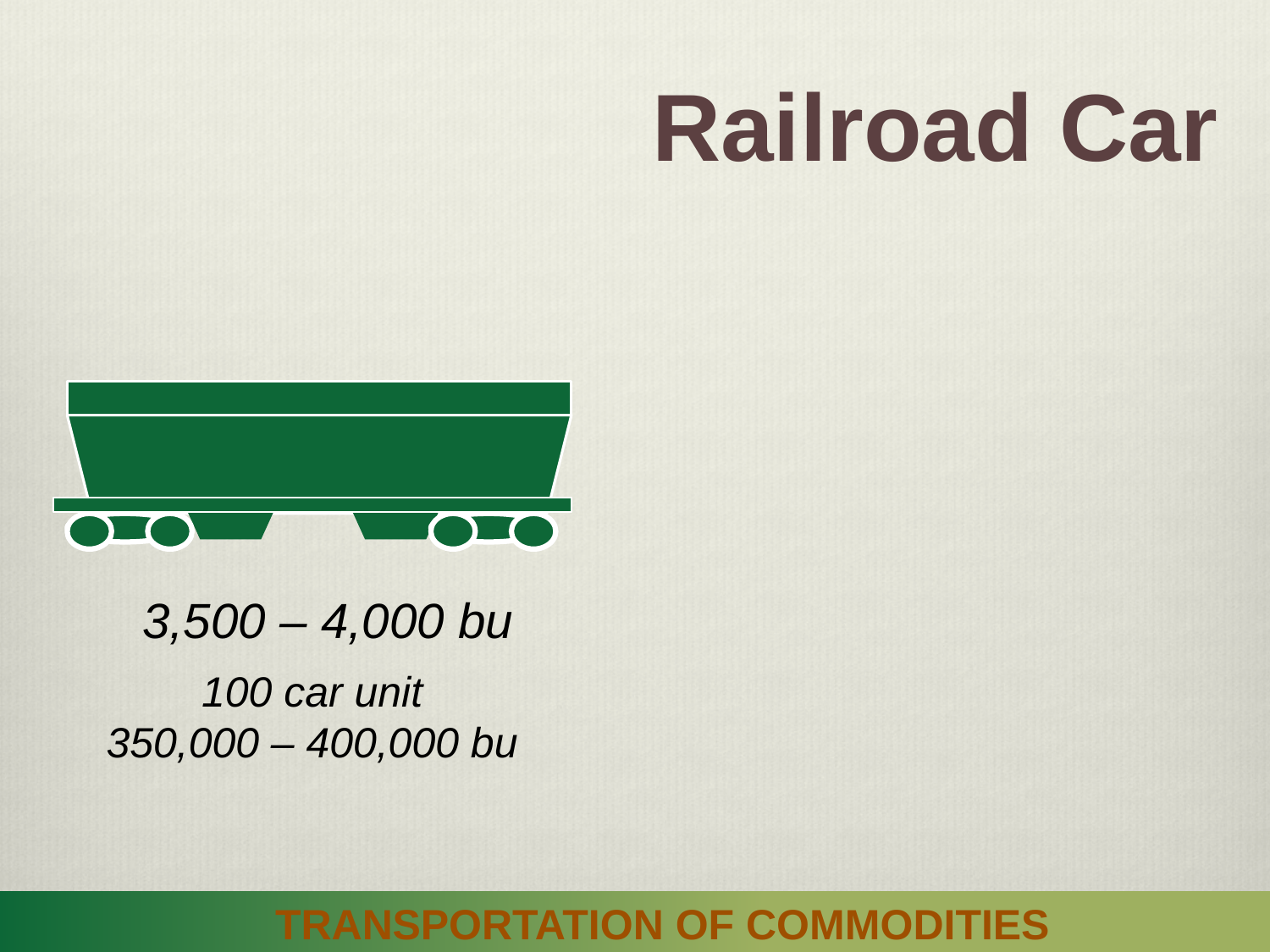

# Railroad Car

3,500 – 4,000 bu
100 car unit
350,000 – 400,000 bu
   Transportation of Commodities